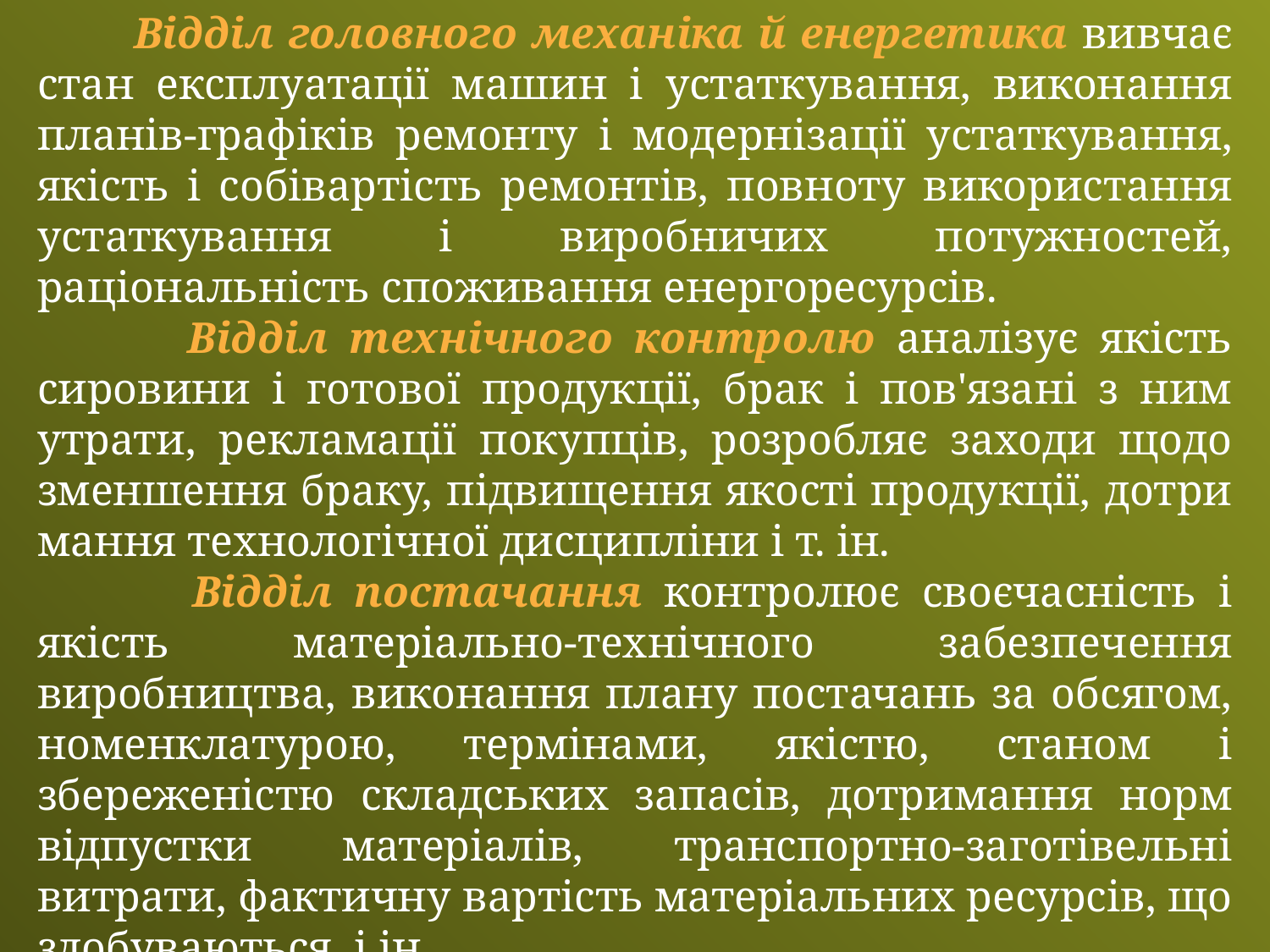

Відділ головного механіка й енергетика вивчає стан експлуатації машин і устаткування, виконання планів-графіків ремонту і модерніза­ції устаткування, якість і собівартість ремонтів, повноту використання устаткування і виробничих потужностей, раціональність споживання енергоресурсів.
       Відділ технічного контролю аналізує якість сировини і готової про­дукції, брак і пов'язані з ним утрати, рекламації покупців, розробляє заходи щодо зменшення браку, підвищення якості продукції, дотри­мання технологічної дисципліни і т. ін.
       Відділ постачання контролює своєчасність і якість матеріально-технічного забезпечення виробництва, виконання плану постачань за обсягом, номенклатурою, термінами, якістю, станом і збереженістю склад­ських запасів, дотримання норм відпустки матеріалів, транспортно-заготівельні витрати, фактичну вартість матеріальних ресурсів, що здобуваються, і ін.